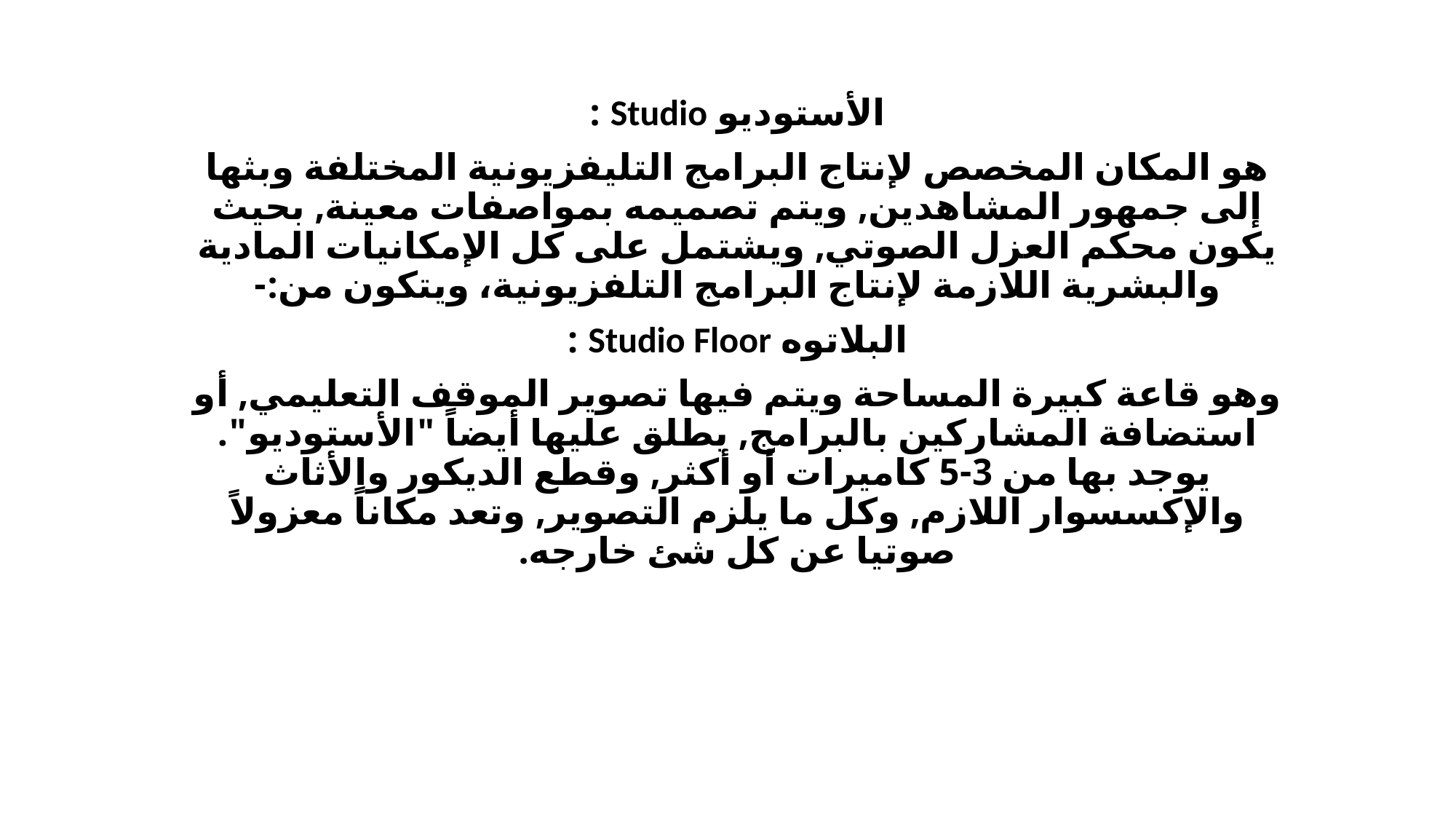

الأستوديو Studio :
هو المكان المخصص لإنتاج البرامج التليفزيونية المختلفة وبثها إلى جمهور المشاهدين, ويتم تصميمه بمواصفات معينة, بحيث يكون محكم العزل الصوتي, ويشتمل على كل الإمكانيات المادية والبشرية اللازمة لإنتاج البرامج التلفزيونية، ويتكون من:-
البلاتوه Studio Floor :
وهو قاعة كبيرة المساحة ويتم فيها تصوير الموقف التعليمي, أو استضافة المشاركين بالبرامج, يطلق عليها أيضاً "الأستوديو". يوجد بها من 3-5 كاميرات أو أكثر, وقطع الديكور والأثاث والإكسسوار اللازم, وكل ما يلزم التصوير, وتعد مكاناً معزولاً صوتيا عن كل شئ خارجه.